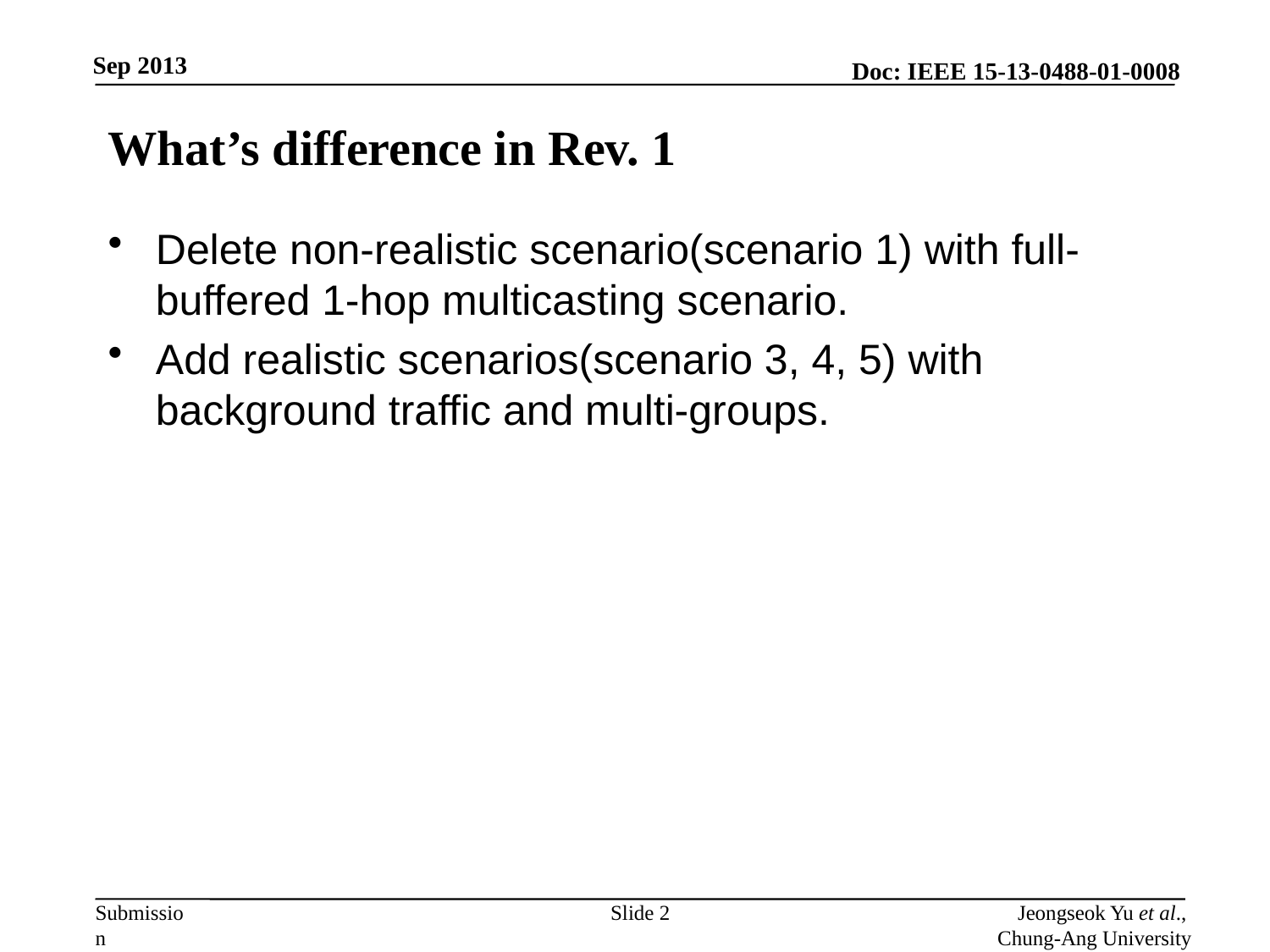

# What’s difference in Rev. 1
Delete non-realistic scenario(scenario 1) with full-buffered 1-hop multicasting scenario.
Add realistic scenarios(scenario 3, 4, 5) with background traffic and multi-groups.
Slide 2